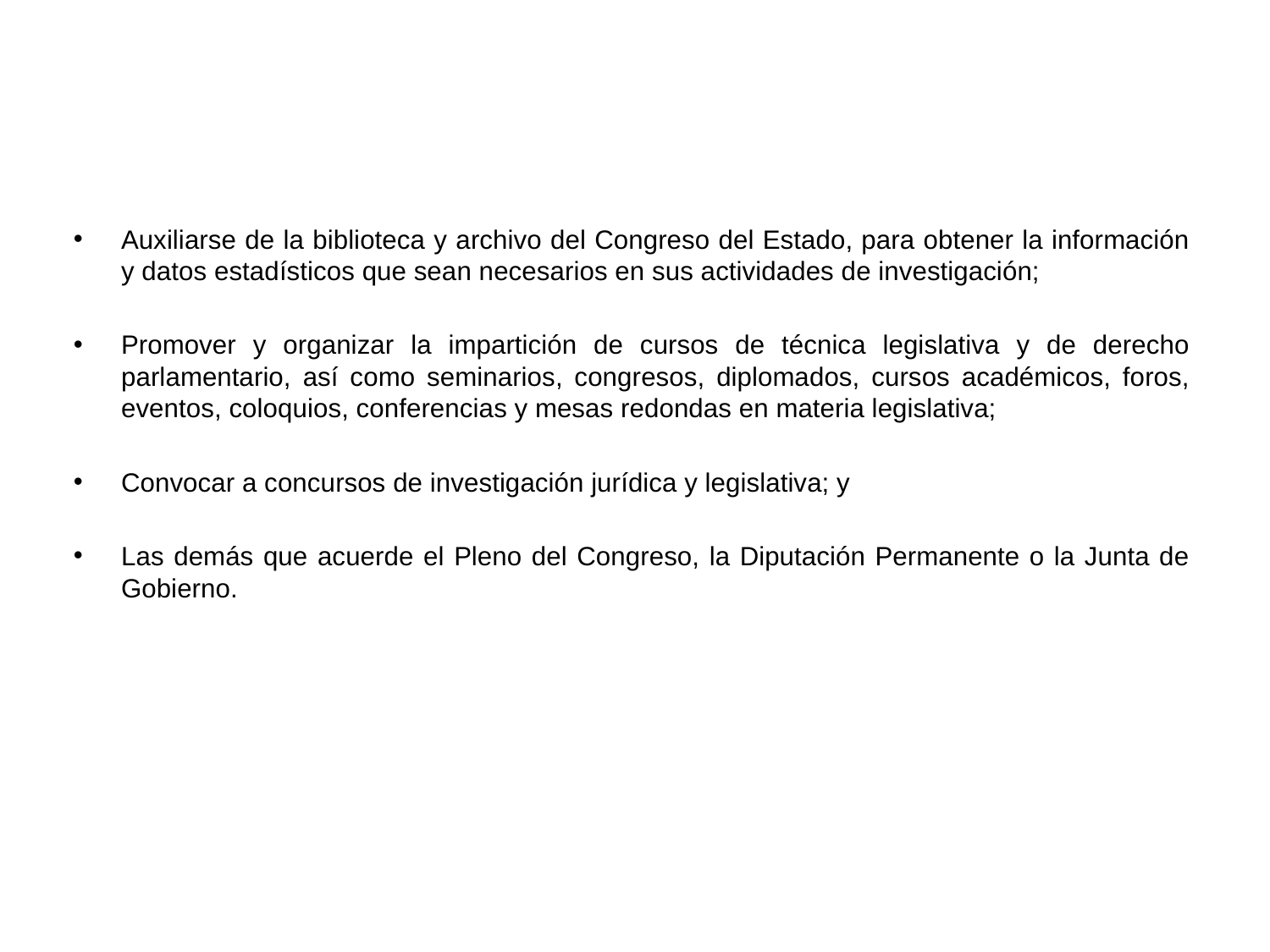

Auxiliarse de la biblioteca y archivo del Congreso del Estado, para obtener la información y datos estadísticos que sean necesarios en sus actividades de investigación;

Promover y organizar la impartición de cursos de técnica legislativa y de derecho parlamentario, así como seminarios, congresos, diplomados, cursos académicos, foros, eventos, coloquios, conferencias y mesas redondas en materia legislativa;

Convocar a concursos de investigación jurídica y legislativa; y

Las demás que acuerde el Pleno del Congreso, la Diputación Permanente o la Junta de Gobierno.